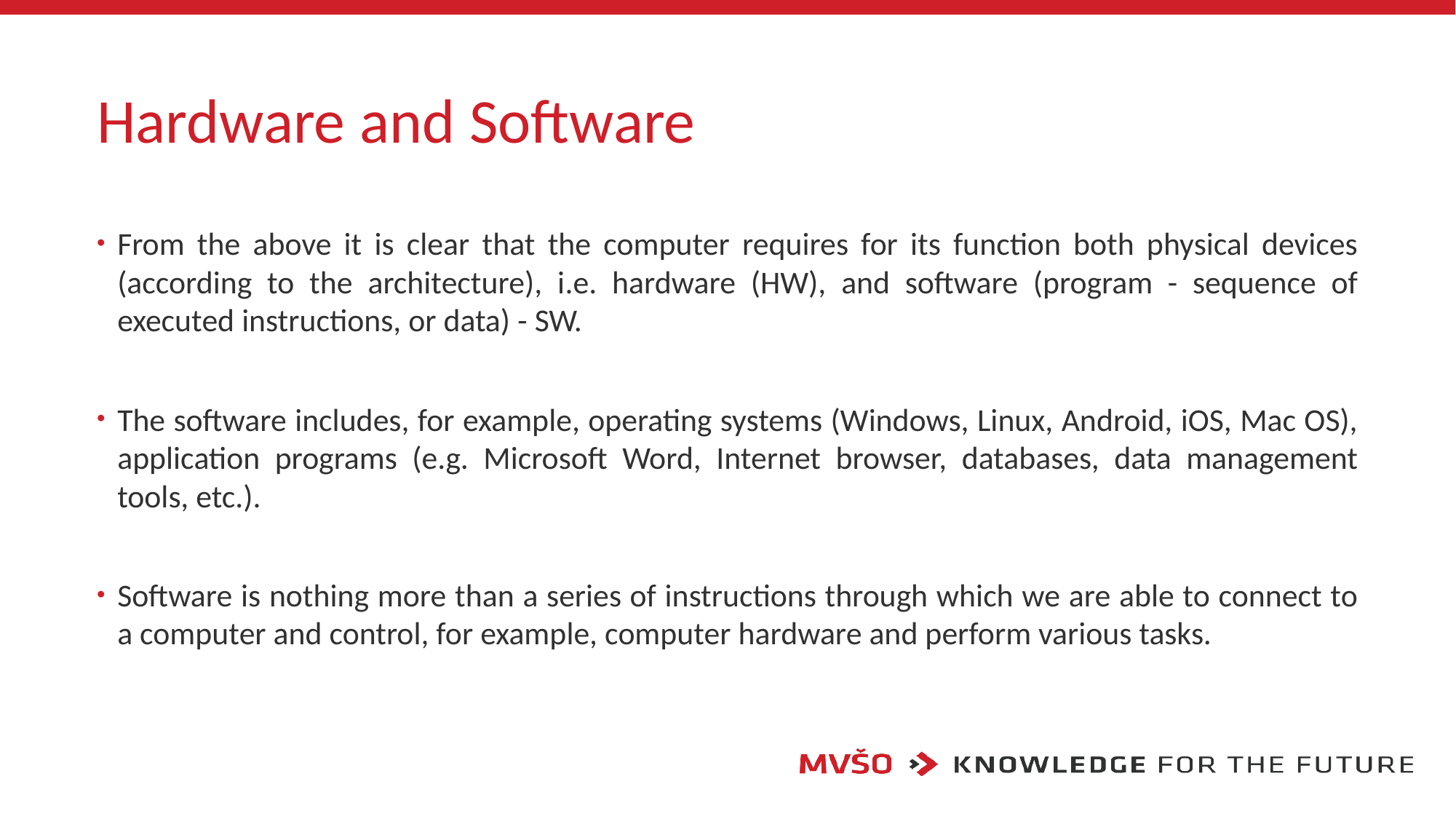

# Hardware and Software
From the above it is clear that the computer requires for its function both physical devices (according to the architecture), i.e. hardware (HW), and software (program - sequence of executed instructions, or data) - SW.

The software includes, for example, operating systems (Windows, Linux, Android, iOS, Mac OS), application programs (e.g. Microsoft Word, Internet browser, databases, data management tools, etc.).

Software is nothing more than a series of instructions through which we are able to connect to a computer and control, for example, computer hardware and perform various tasks.